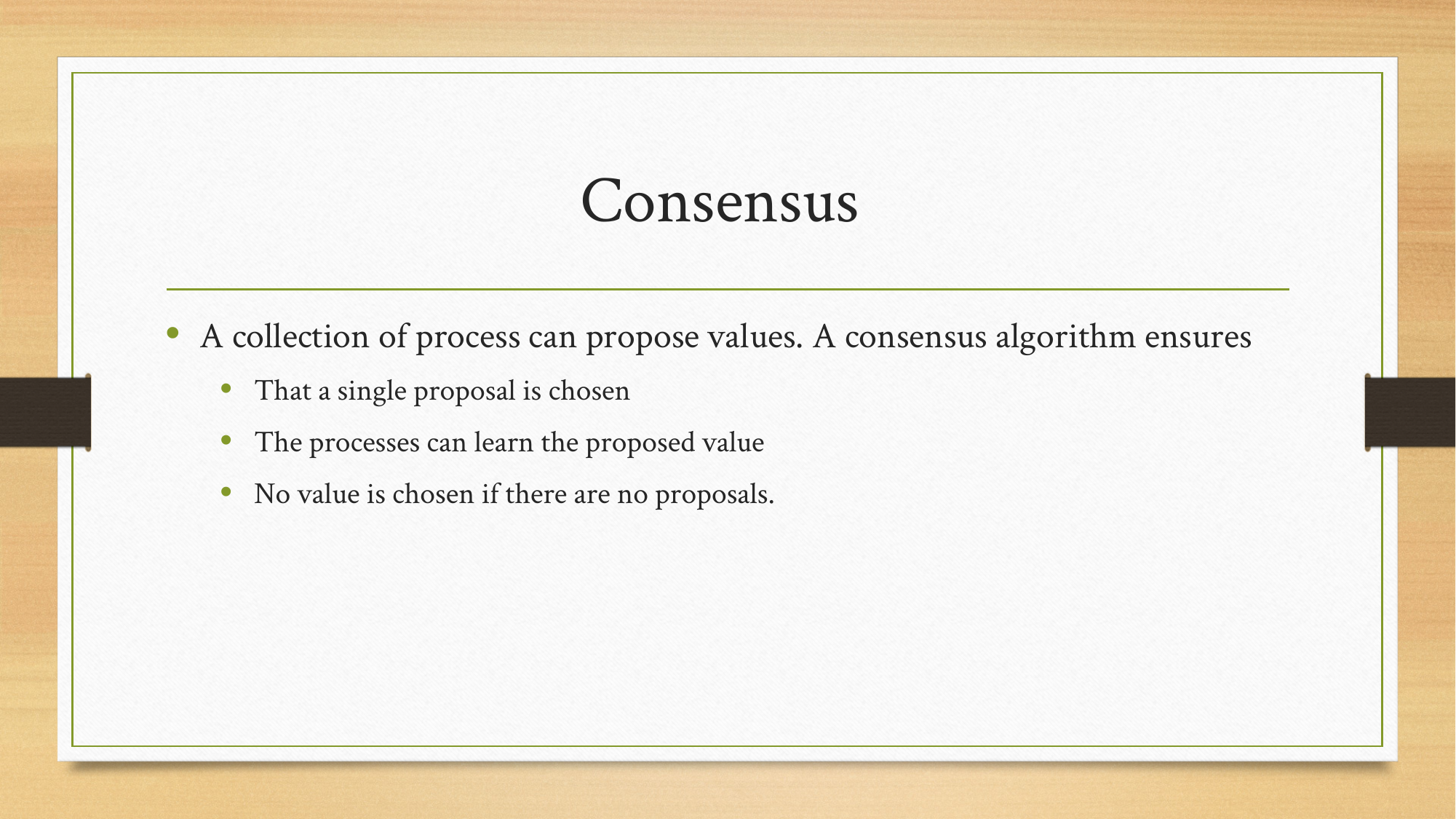

# Consensus
A collection of process can propose values. A consensus algorithm ensures
That a single proposal is chosen
The processes can learn the proposed value
No value is chosen if there are no proposals.